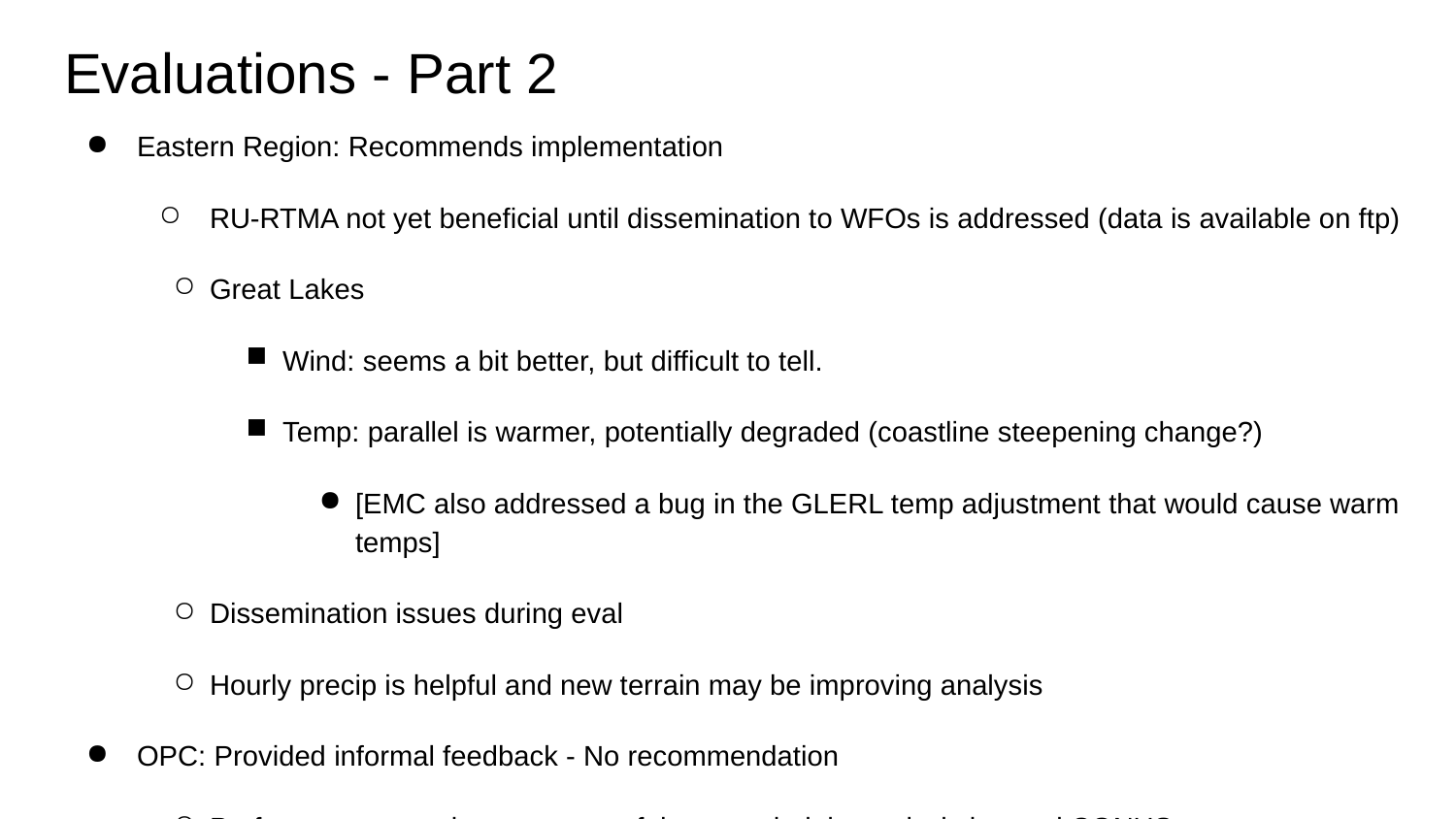

# Evaluations - Part 2
Eastern Region: Recommends implementation
RU-RTMA not yet beneficial until dissemination to WFOs is addressed (data is available on ftp)
Great Lakes
Wind: seems a bit better, but difficult to tell.
Temp: parallel is warmer, potentially degraded (coastline steepening change?)
[EMC also addressed a bug in the GLERL temp adjustment that would cause warm temps]
Dissemination issues during eval
Hourly precip is helpful and new terrain may be improving analysis
OPC: Provided informal feedback - No recommendation
Prefer more extensive coverage of the wave height analysis beyond CONUS
We do have OCONUS coverage planned for v2.8
Major, oceanic domain coverage is outside the current scope of RTMA/URMA
Would like an RTMA version of the wave height analysis
Investigating now, however observation latency may limit quality (~70 obs per analysis)